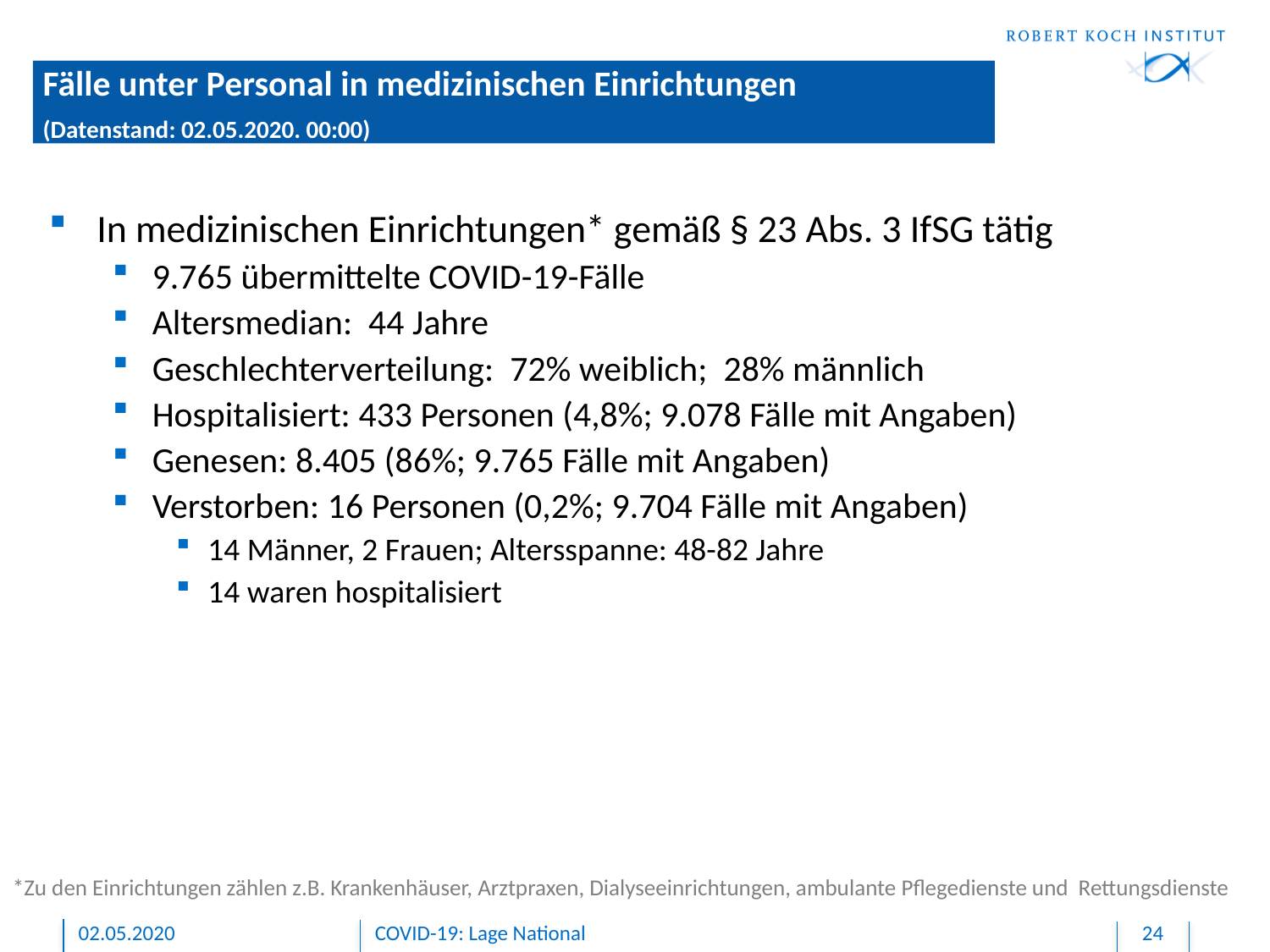

Fälle unter Personal in medizinischen Einrichtungen
(Datenstand: 02.05.2020. 00:00)
In medizinischen Einrichtungen* gemäß § 23 Abs. 3 IfSG tätig
9.765 übermittelte COVID-19-Fälle
Altersmedian:  44 Jahre
Geschlechterverteilung:  72% weiblich;  28% männlich
Hospitalisiert: 433 Personen (4,8%; 9.078 Fälle mit Angaben)
Genesen: 8.405 (86%; 9.765 Fälle mit Angaben)
Verstorben: 16 Personen (0,2%; 9.704 Fälle mit Angaben)
14 Männer, 2 Frauen; Altersspanne: 48-82 Jahre
14 waren hospitalisiert

*Zu den Einrichtungen zählen z.B. Krankenhäuser, Arztpraxen, Dialyseeinrichtungen, ambulante Pflegedienste und  Rettungsdienste

02.05.2020
COVID-19: Lage National
24